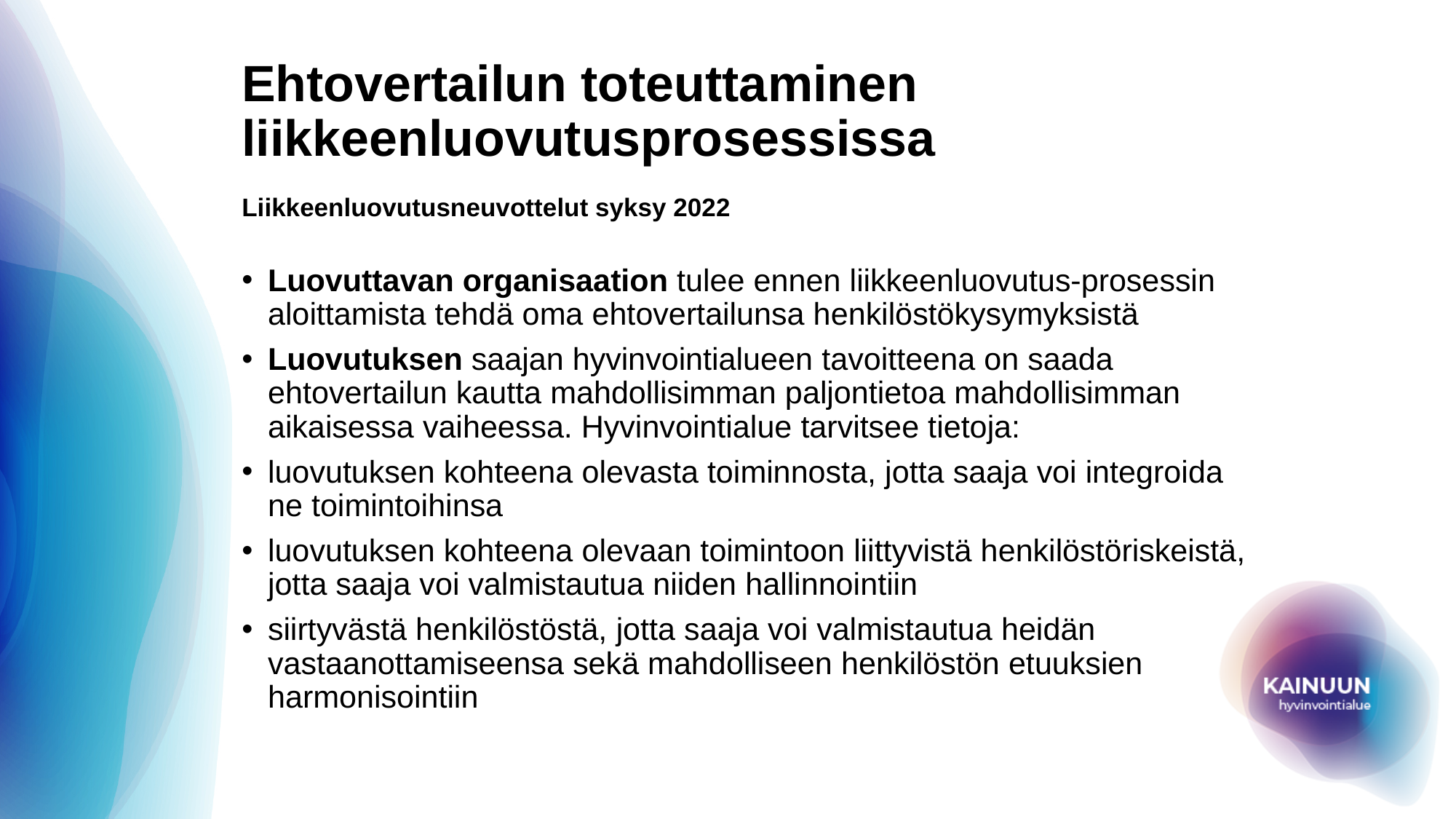

# Ehtovertailun toteuttaminen liikkeenluovutusprosessissa Liikkeenluovutusneuvottelut syksy 2022

Luovuttavan organisaation tulee ennen liikkeenluovutus-prosessin aloittamista tehdä oma ehtovertailunsa henkilöstökysymyksistä
Luovutuksen saajan hyvinvointialueen tavoitteena on saada ehtovertailun kautta mahdollisimman paljontietoa mahdollisimman aikaisessa vaiheessa. Hyvinvointialue tarvitsee tietoja:
luovutuksen kohteena olevasta toiminnosta, jotta saaja voi integroida ne toimintoihinsa
luovutuksen kohteena olevaan toimintoon liittyvistä henkilöstöriskeistä, jotta saaja voi valmistautua niiden hallinnointiin
siirtyvästä henkilöstöstä, jotta saaja voi valmistautua heidän vastaanottamiseensa sekä mahdolliseen henkilöstön etuuksien harmonisointiin